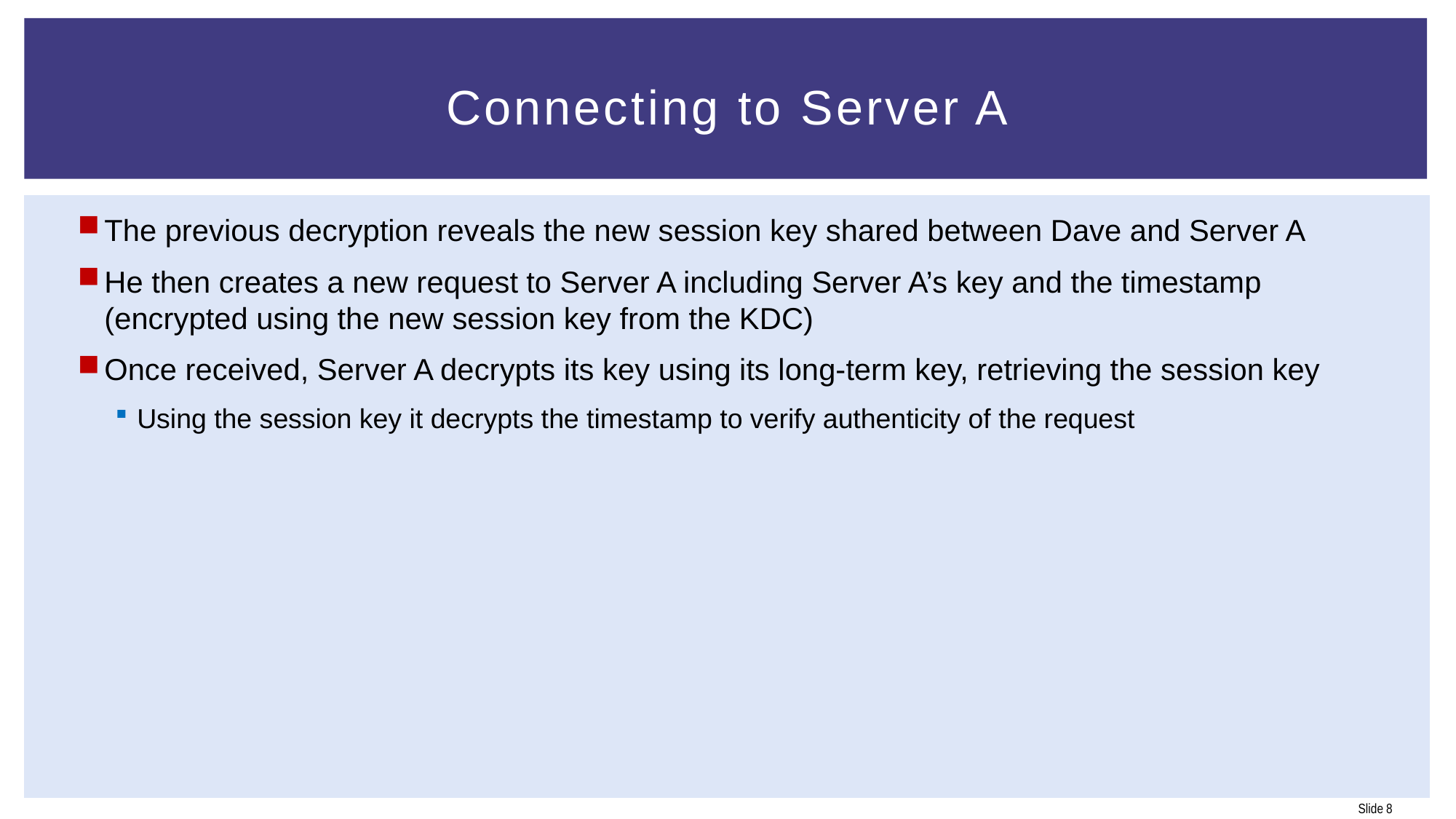

# Connecting to Server A
The previous decryption reveals the new session key shared between Dave and Server A
He then creates a new request to Server A including Server A’s key and the timestamp (encrypted using the new session key from the KDC)
Once received, Server A decrypts its key using its long-term key, retrieving the session key
Using the session key it decrypts the timestamp to verify authenticity of the request